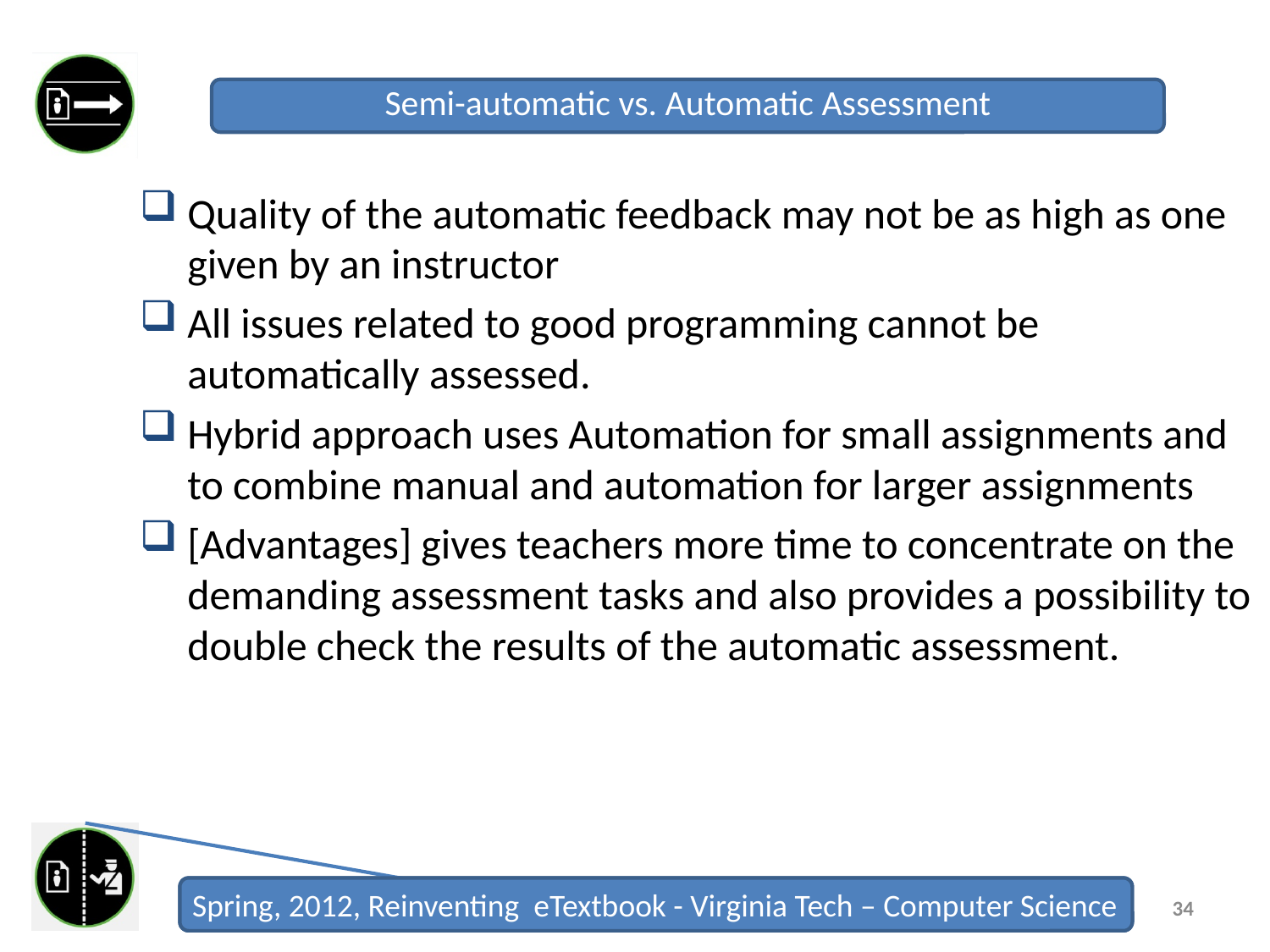

# Semi-automatic vs. Automatic Assessment
Quality of the automatic feedback may not be as high as one given by an instructor
All issues related to good programming cannot be automatically assessed.
Hybrid approach uses Automation for small assignments and to combine manual and automation for larger assignments
[Advantages] gives teachers more time to concentrate on the demanding assessment tasks and also provides a possibility to double check the results of the automatic assessment.
34